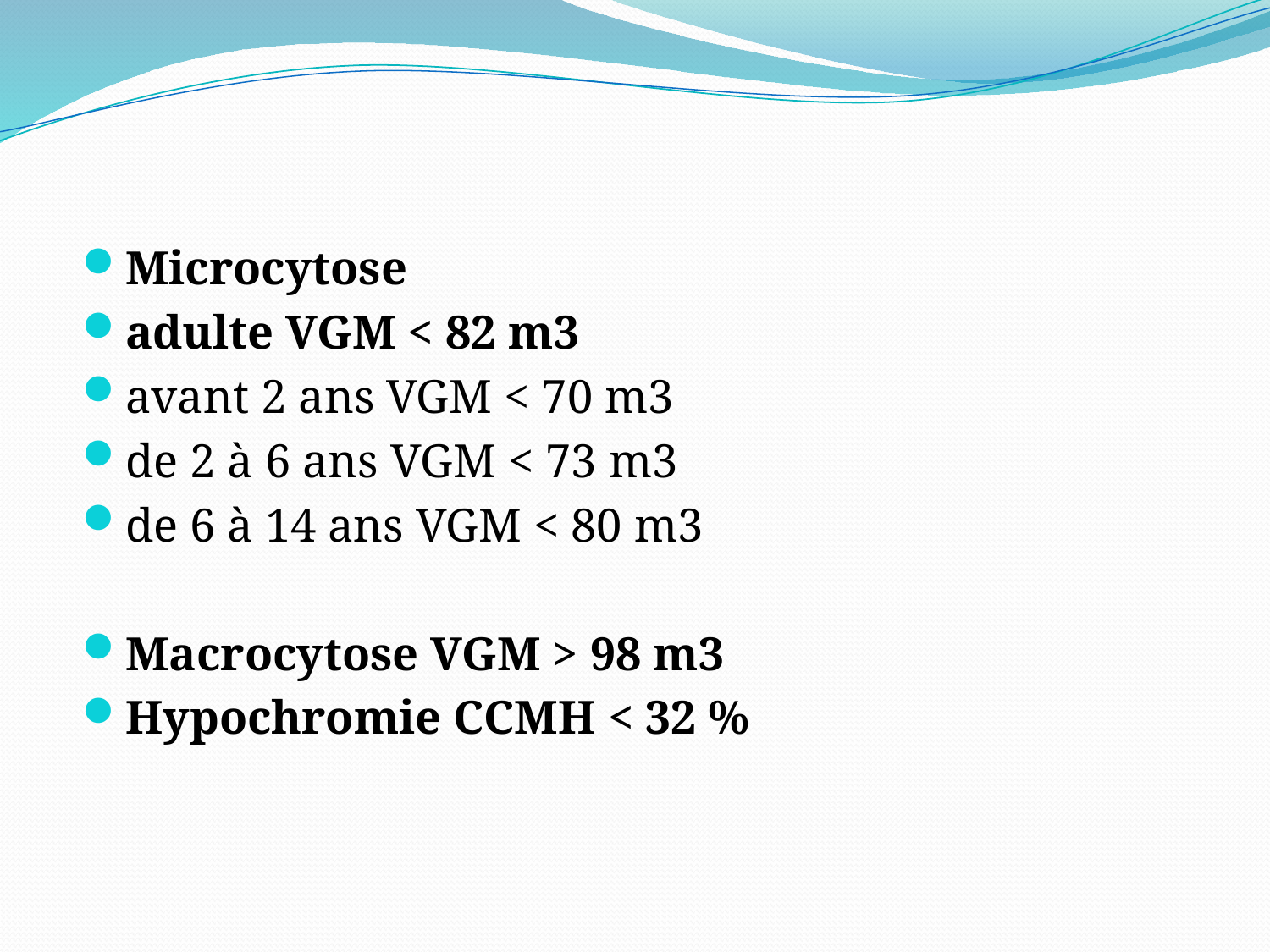

Microcytose
adulte VGM < 82 m3
avant 2 ans VGM < 70 m3
de 2 à 6 ans VGM < 73 m3
de 6 à 14 ans VGM < 80 m3

Macrocytose VGM > 98 m3
Hypochromie CCMH < 32 %